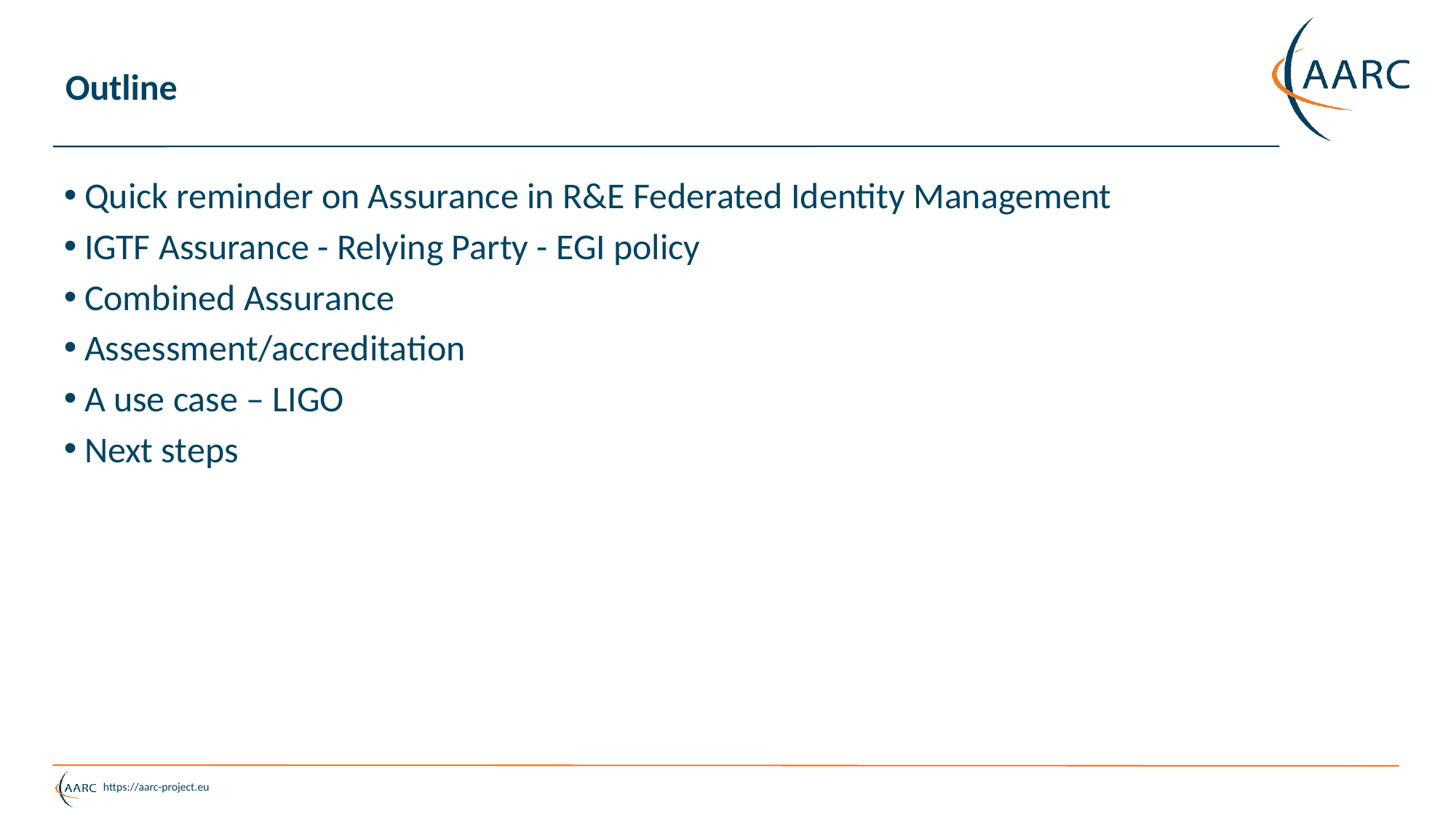

# Outline
Quick reminder on Assurance in R&E Federated Identity Management
IGTF Assurance - Relying Party - EGI policy
Combined Assurance
Assessment/accreditation
A use case – LIGO
Next steps